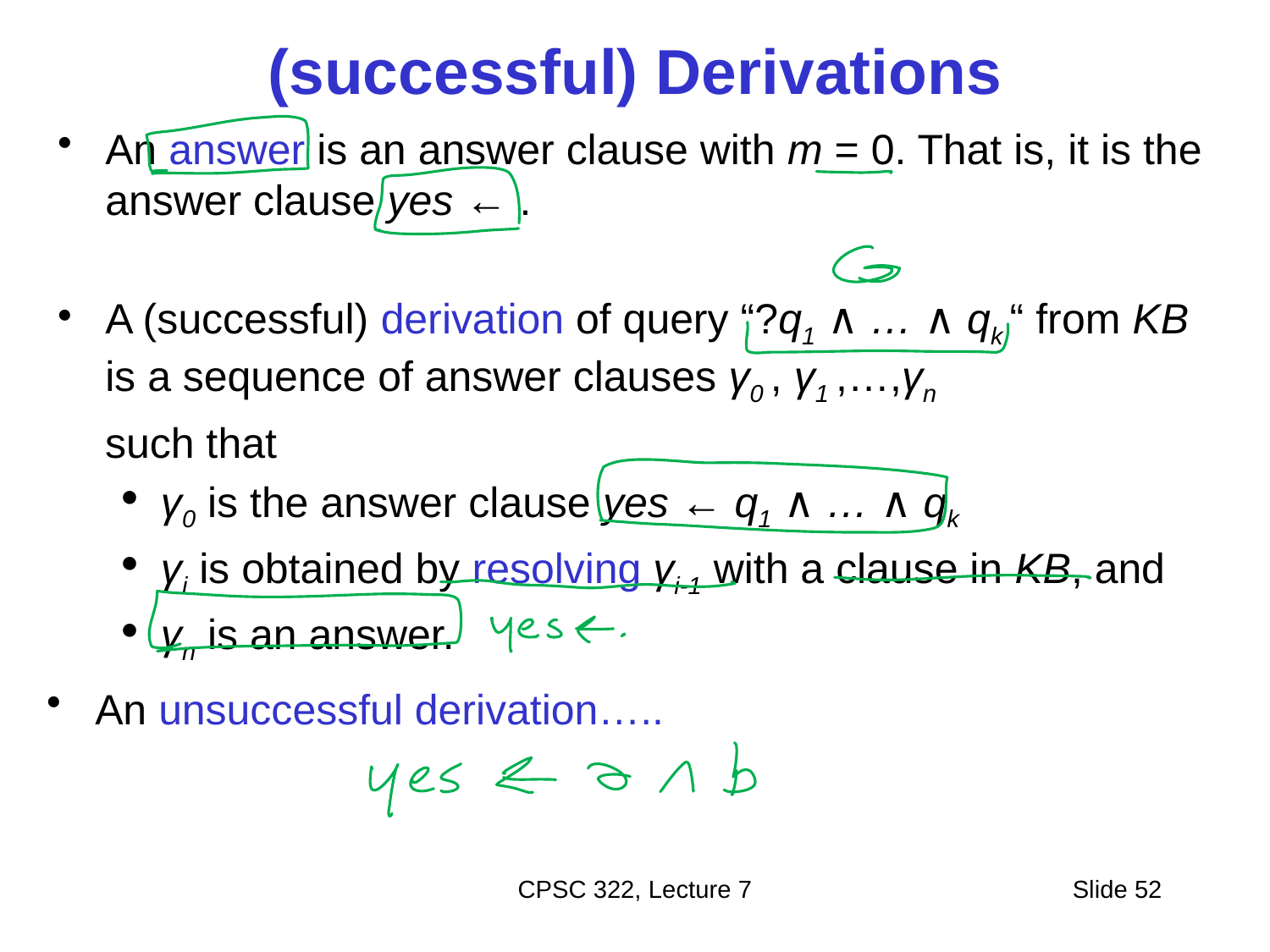

# (successful) Derivations
An answer is an answer clause with m = 0. That is, it is the answer clause yes ← .

A (successful) derivation of query “?q1 ∧ … ∧ qk “ from KB is a sequence of answer clauses γ0 , γ1 ,…,γn
    such that
γ0 is the answer clause yes ← q1 ∧ … ∧ qk
γi is obtained by resolving γi-1 with a clause in KB, and
γn is an answer.

An unsuccessful derivation…..
CPSC 322, Lecture 7
Slide 52